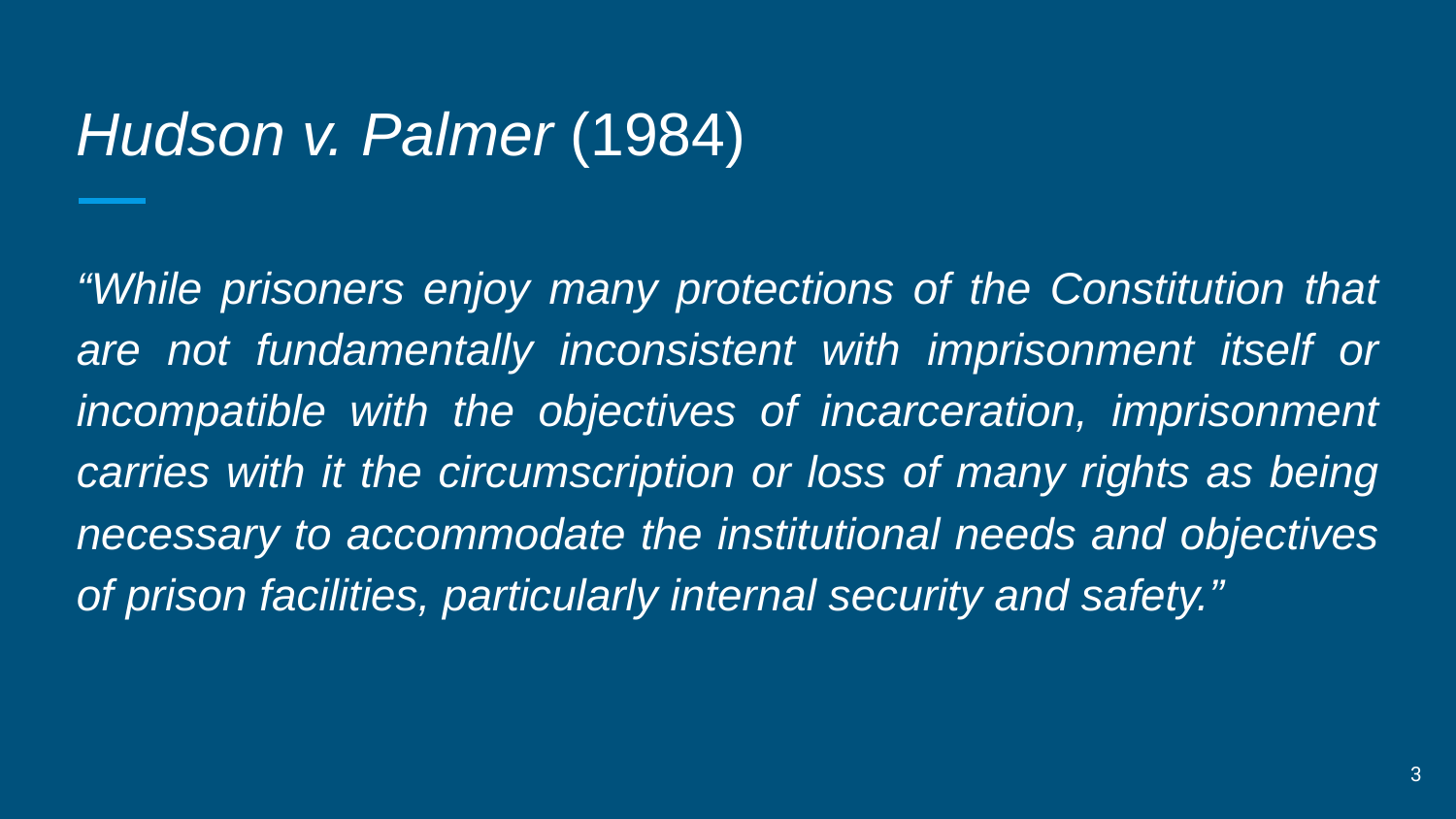

# Hudson v. Palmer (1984)
“While prisoners enjoy many protections of the Constitution that are not fundamentally inconsistent with imprisonment itself or incompatible with the objectives of incarceration, imprisonment carries with it the circumscription or loss of many rights as being necessary to accommodate the institutional needs and objectives of prison facilities, particularly internal security and safety.”
3